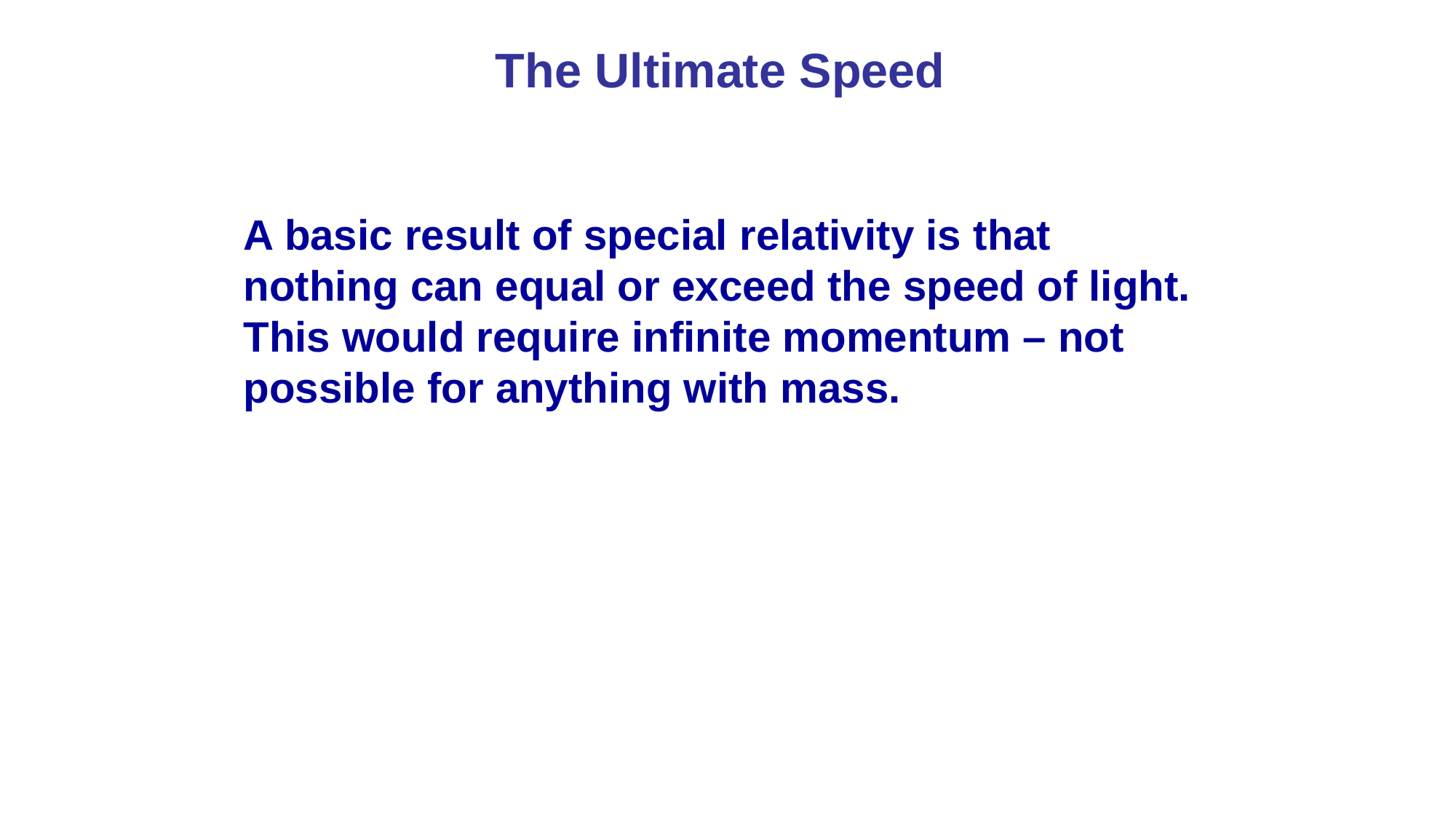

The Ultimate Speed
A basic result of special relativity is that nothing can equal or exceed the speed of light. This would require infinite momentum – not possible for anything with mass.